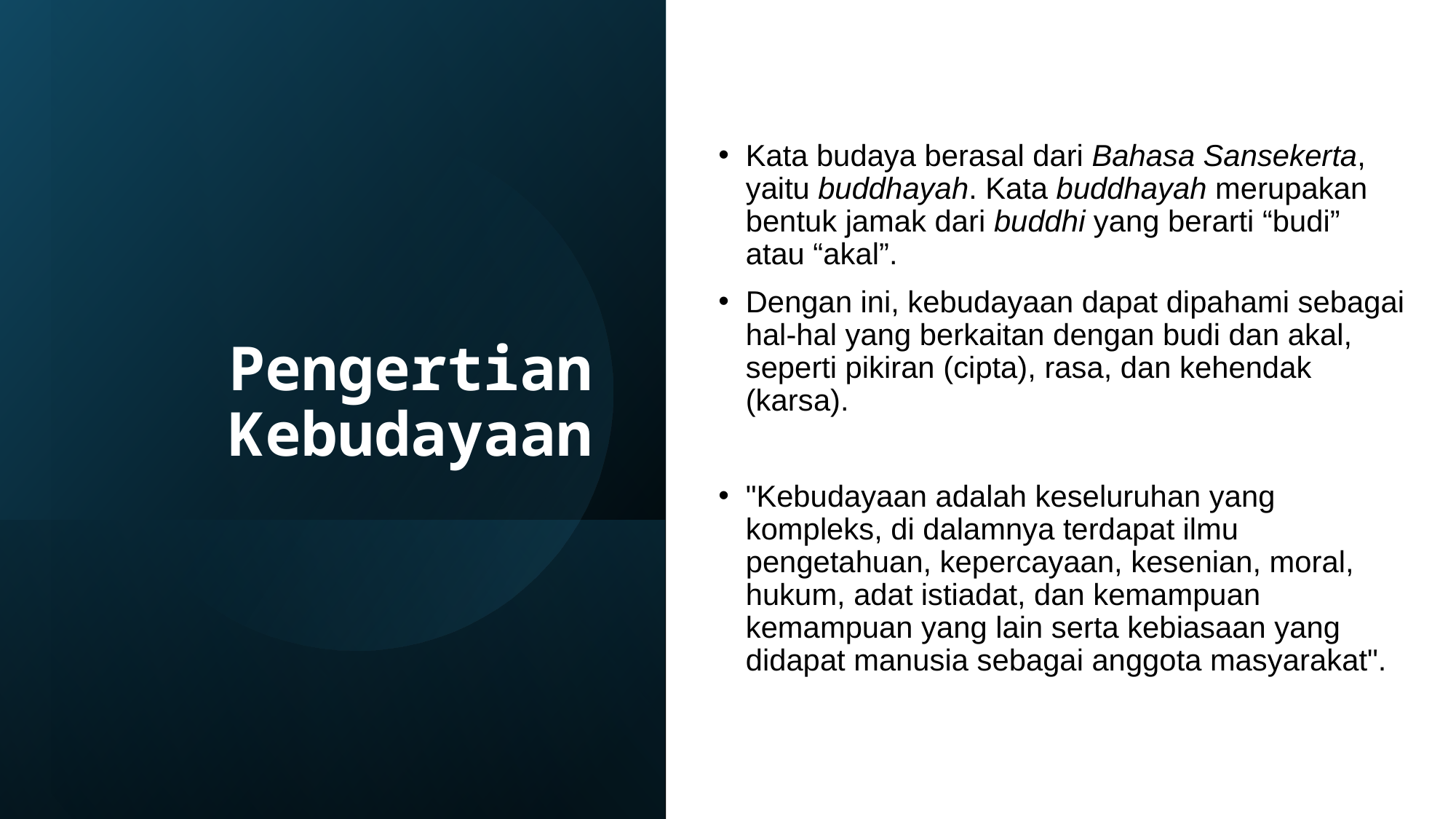

# Pengertian Kebudayaan

Kata budaya berasal dari Bahasa Sansekerta, yaitu buddhayah. Kata buddhayah merupakan bentuk jamak dari buddhi yang berarti “budi” atau “akal”.
Dengan ini, kebudayaan dapat dipahami sebagai hal-hal yang berkaitan dengan budi dan akal, seperti pikiran (cipta), rasa, dan kehendak (karsa).

"Kebudayaan adalah keseluruhan yang kompleks, di dalamnya terdapat ilmu pengetahuan, kepercayaan, kesenian, moral, hukum, adat istiadat, dan kemampuan kemampuan yang lain serta kebiasaan yang didapat manusia sebagai anggota masyarakat".